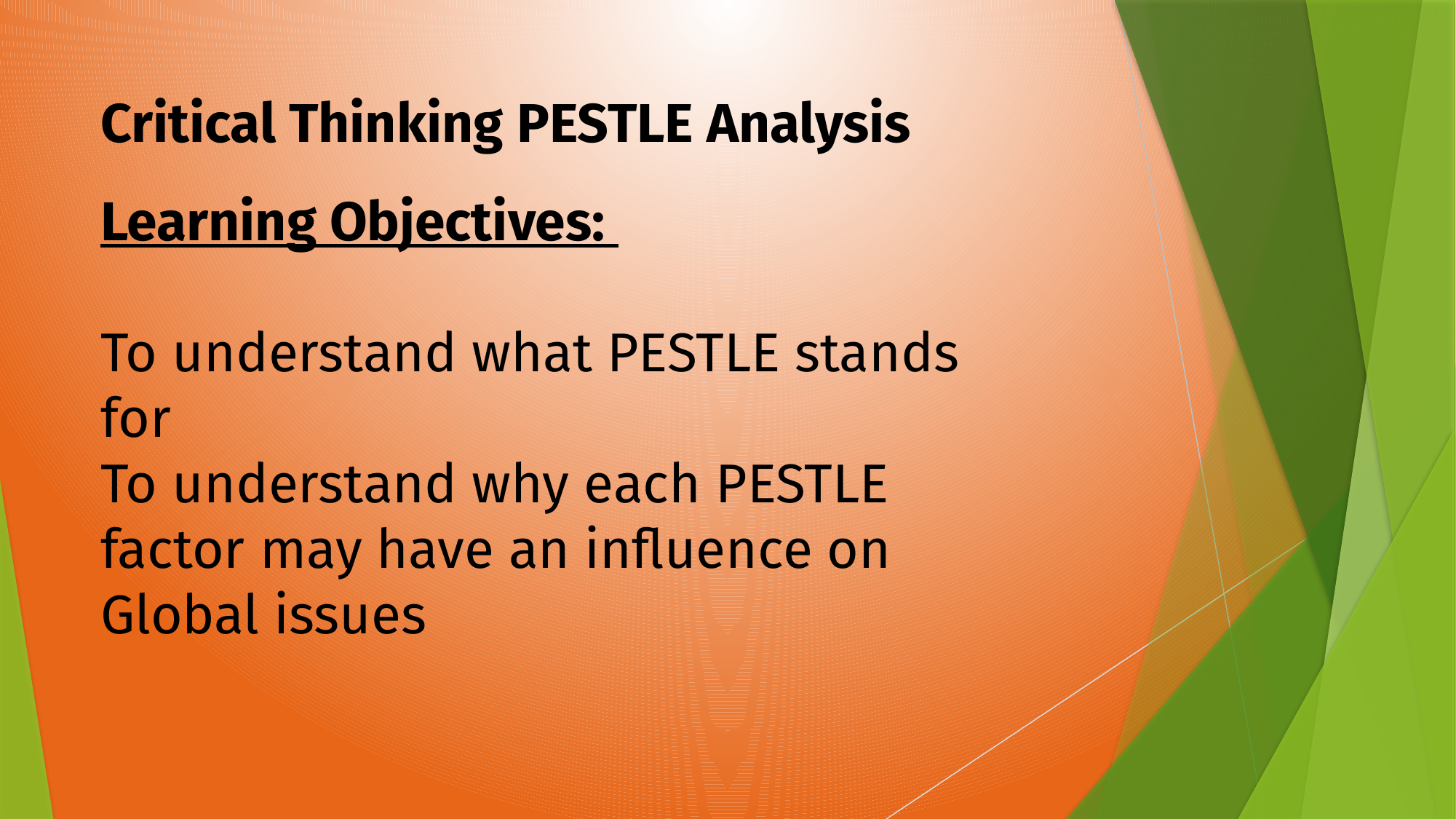

Critical Thinking PESTLE Analysis

Learning Objectives:

To understand what PESTLE stands for
To understand why each PESTLE factor may have an influence on Global issues